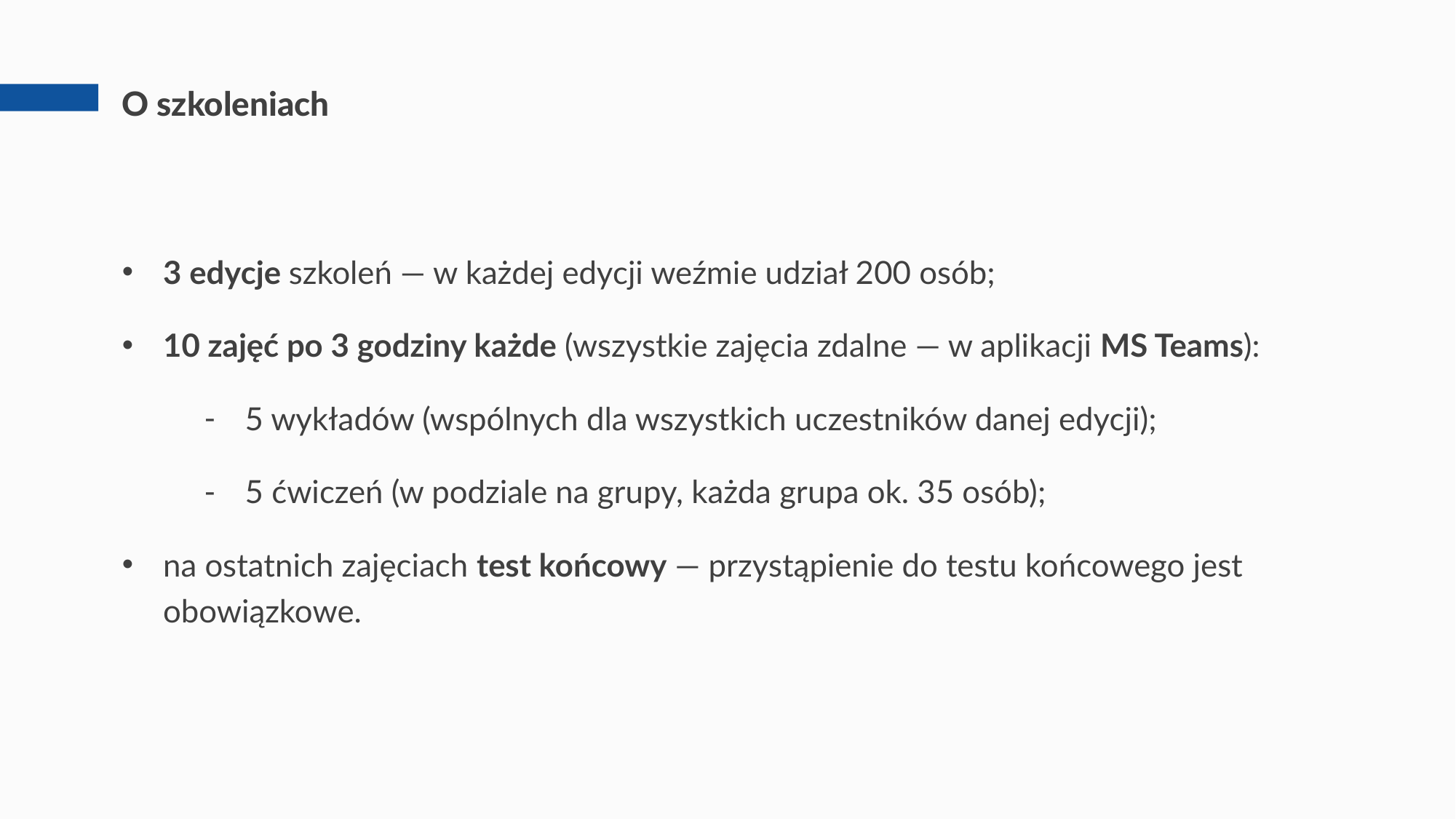

# O szkoleniach
3 edycje szkoleń — w każdej edycji weźmie udział 200 osób;
10 zajęć po 3 godziny każde (wszystkie zajęcia zdalne — w aplikacji MS Teams):
5 wykładów (wspólnych dla wszystkich uczestników danej edycji);
5 ćwiczeń (w podziale na grupy, każda grupa ok. 35 osób);
na ostatnich zajęciach test końcowy — przystąpienie do testu końcowego jest obowiązkowe.